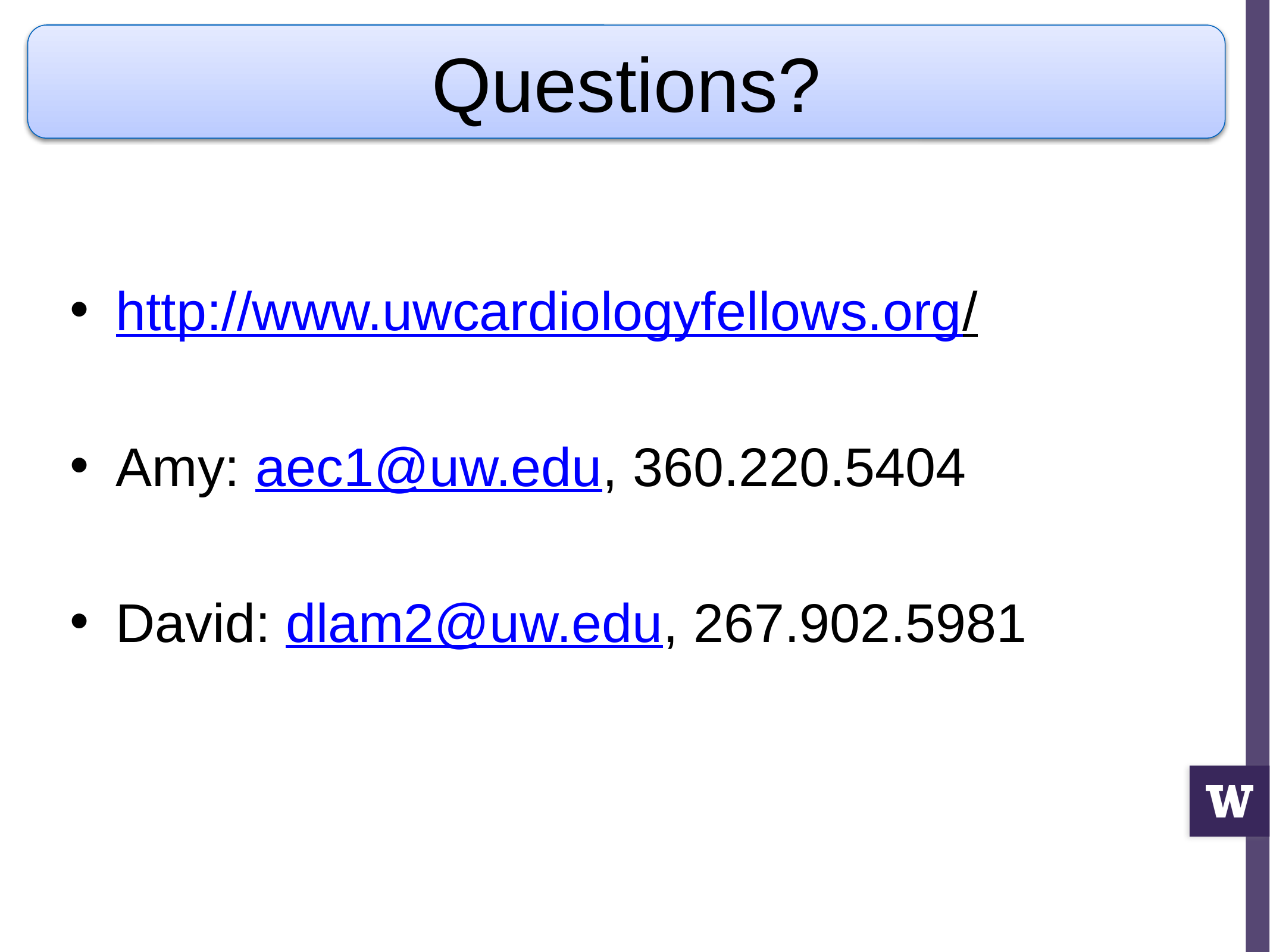

Questions?

http://www.uwcardiologyfellows.org/

Amy: aec1@uw.edu, 360.220.5404

David: dlam2@uw.edu, 267.902.5981